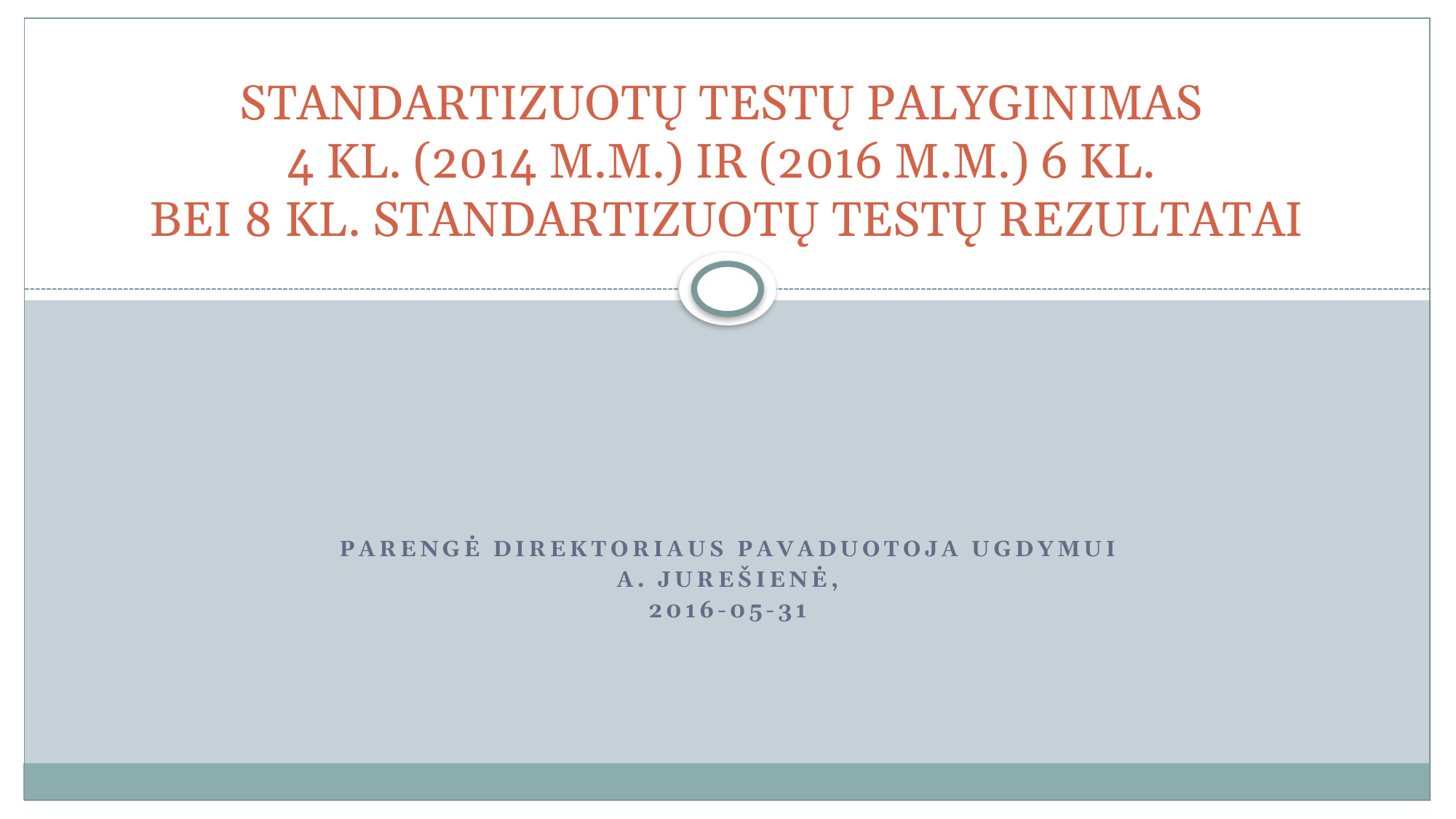

# STANDARTIZUOTŲ TESTŲ PALYGINIMAS 4 KL. (2014 M.M.) IR (2016 M.M.) 6 KL. BEI 8 KL. STANDARTIZUOTŲ TESTŲ REZULTATAI
Parengė DIREKTORIAUS PAVADUOTOJA UGDYMUI
A. Jurešienė,
2016-05-31